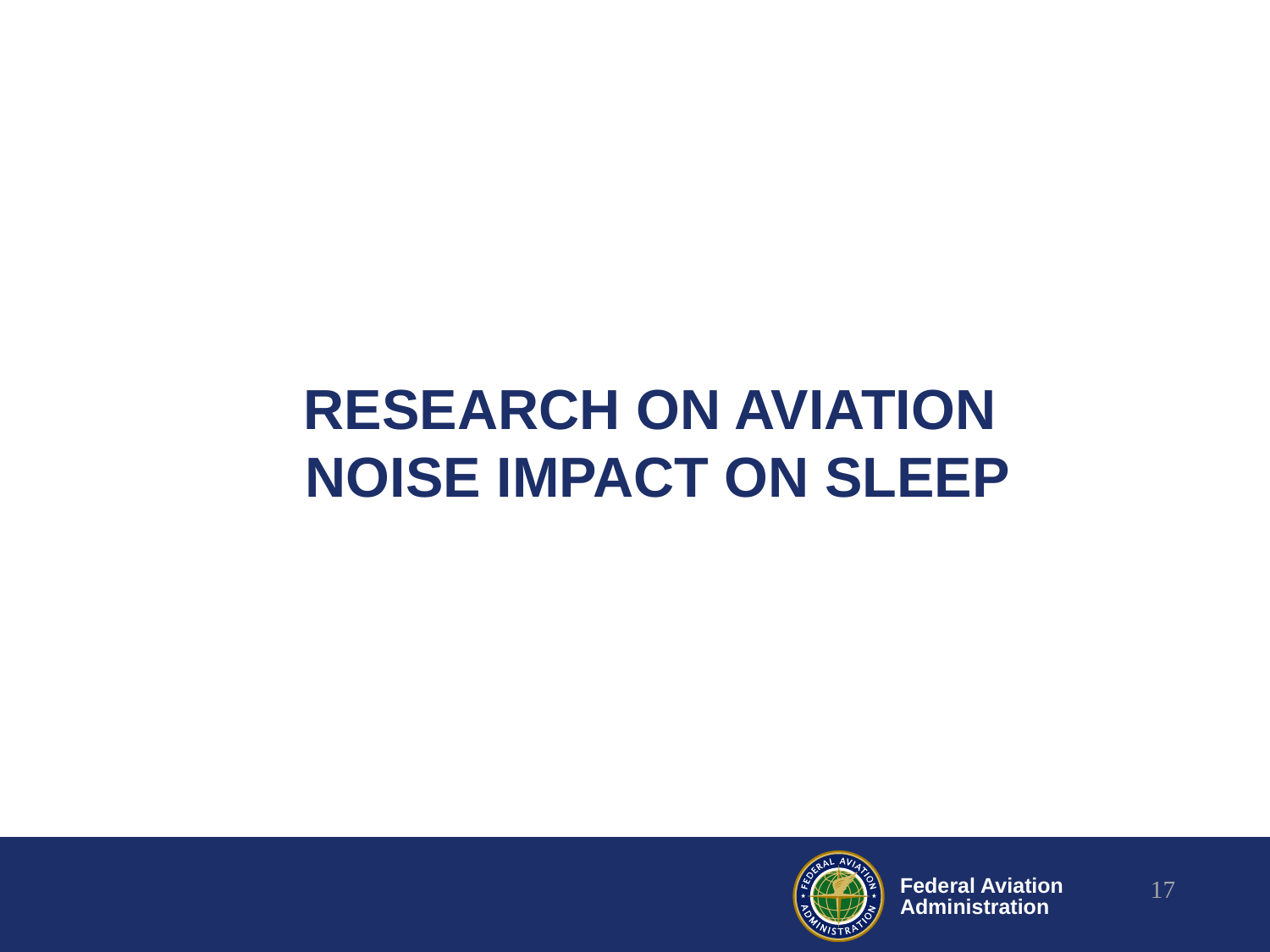

# RESEARCH ON AVIATION NOISE IMPACT ON SLEEP
17